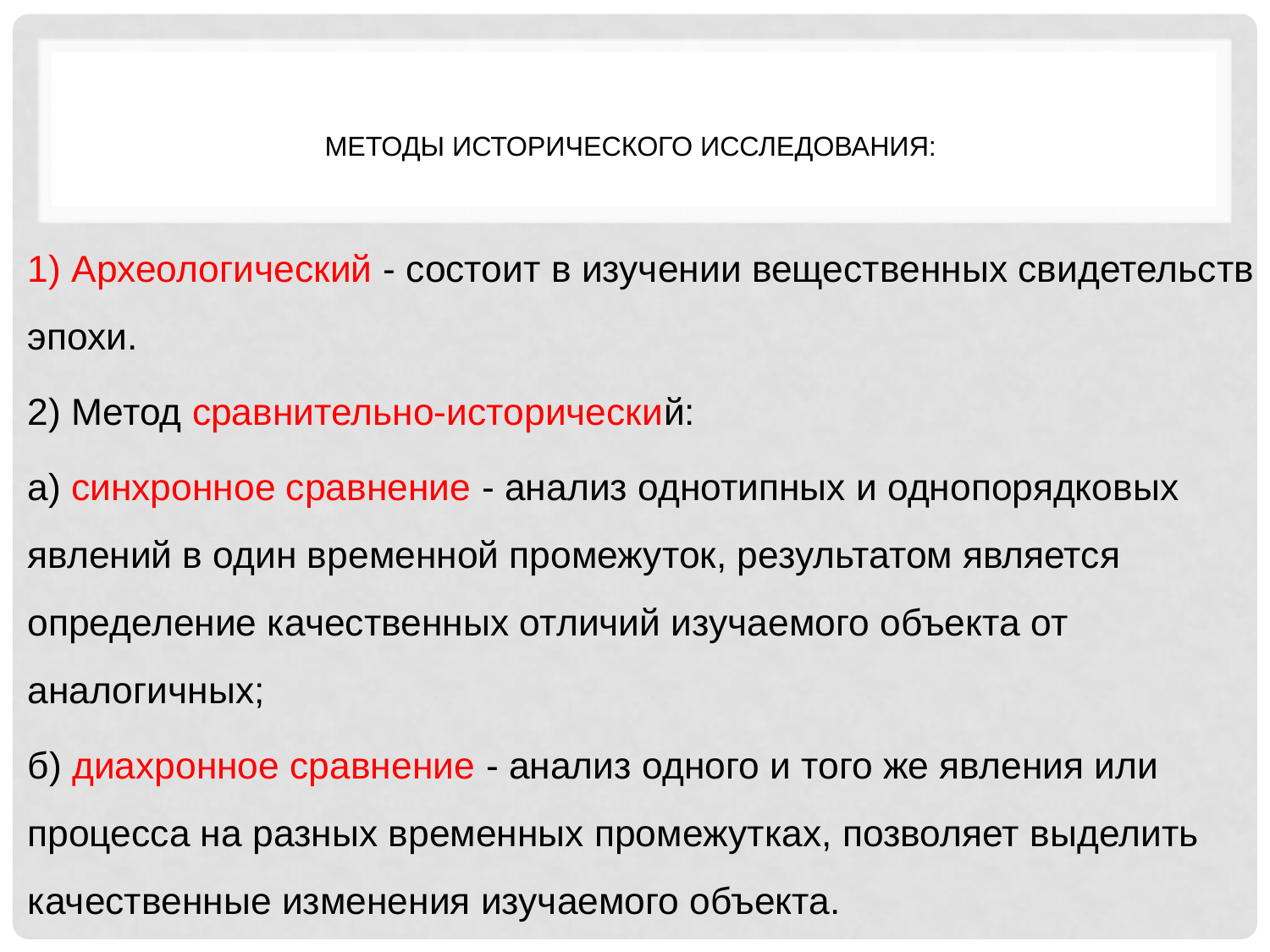

# Методы исторического исследования:
1) Археологический - состоит в изучении вещественных свидетельств эпохи.
2) Метод сравнительно-исторический:
а) синхронное сравнение - анализ однотипных и однопорядковых явлений в один временной промежуток, результатом является определение качественных отличий изучаемого объекта от аналогичных;
б) диахронное сравнение - анализ одного и того же явления или процесса на разных временных промежутках, позволяет выделить качественные изменения изучаемого объекта.